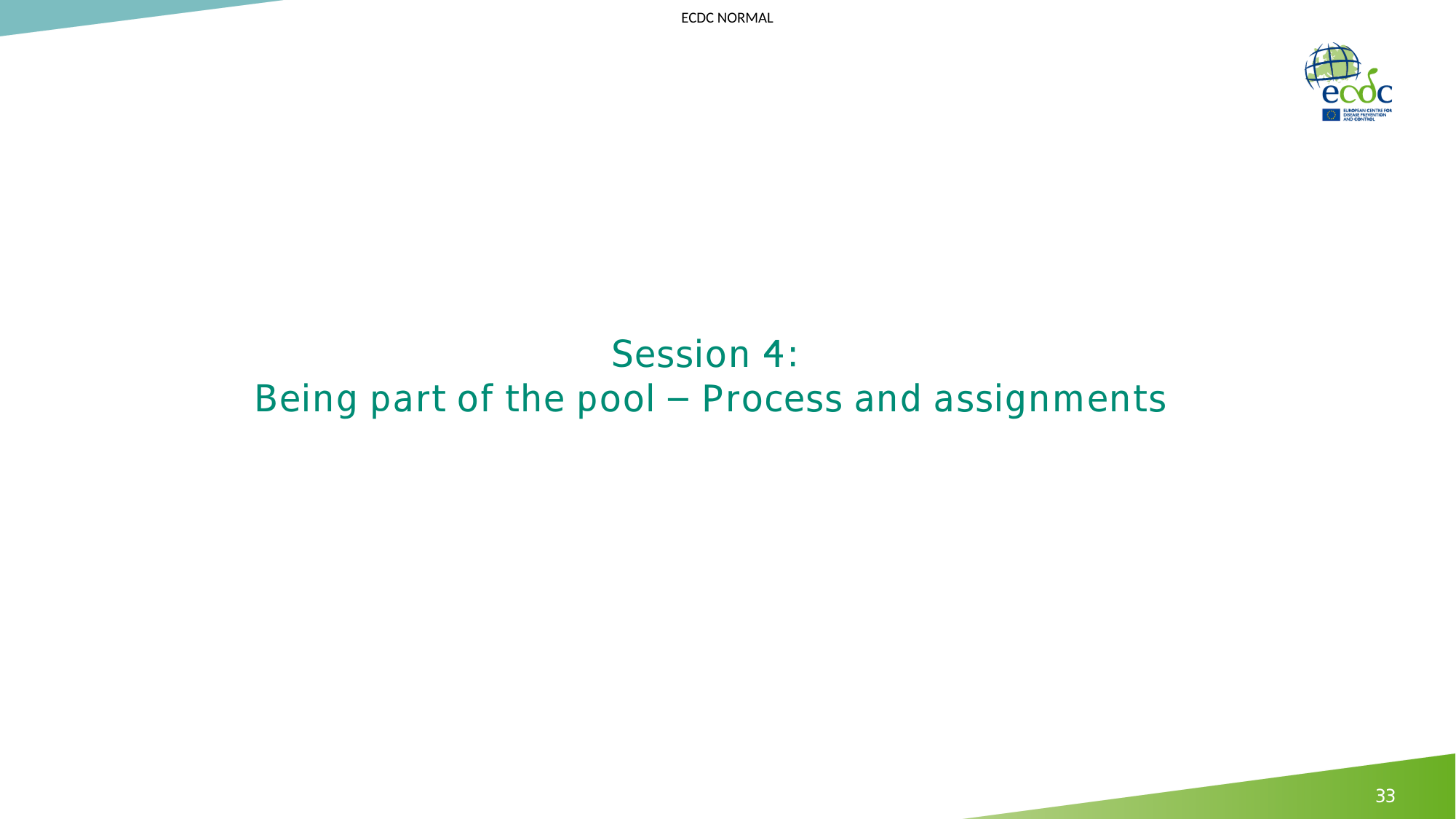

# Session 4: Being part of the pool – Process and assignments

33